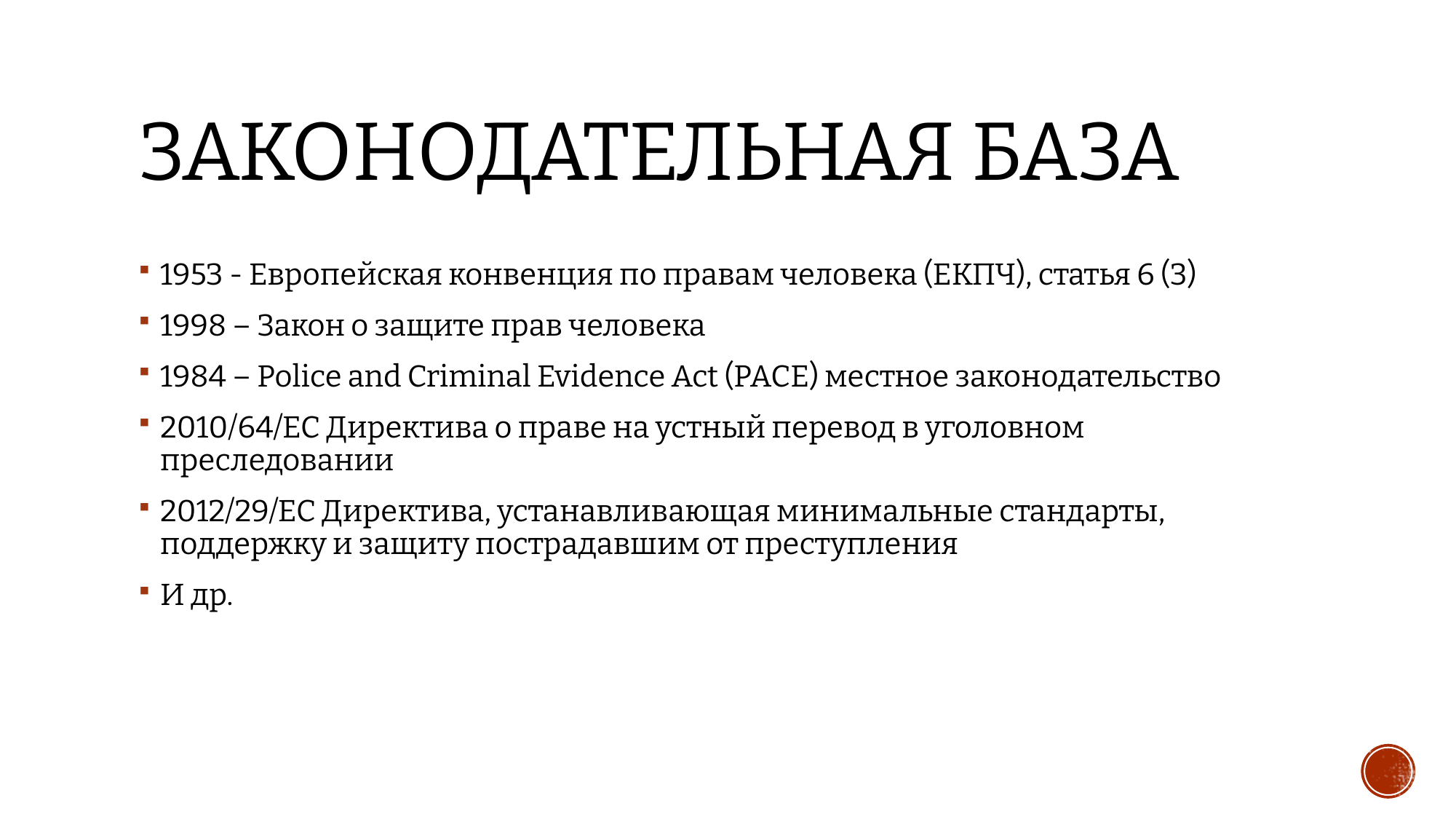

Законодательная база
1953 - Европейская конвенция по правам человека (ЕКПЧ), статья 6 (3)
1998 – Закон о защите прав человека
1984 – Police and Criminal Evidence Act (PACE) местное законодательство
2010/64/ЕС Директива о праве на устный перевод в уголовном преследовании
2012/29/ЕС Директива, устанавливающая минимальные стандарты, поддержку и защиту пострадавшим от преступления
И др.